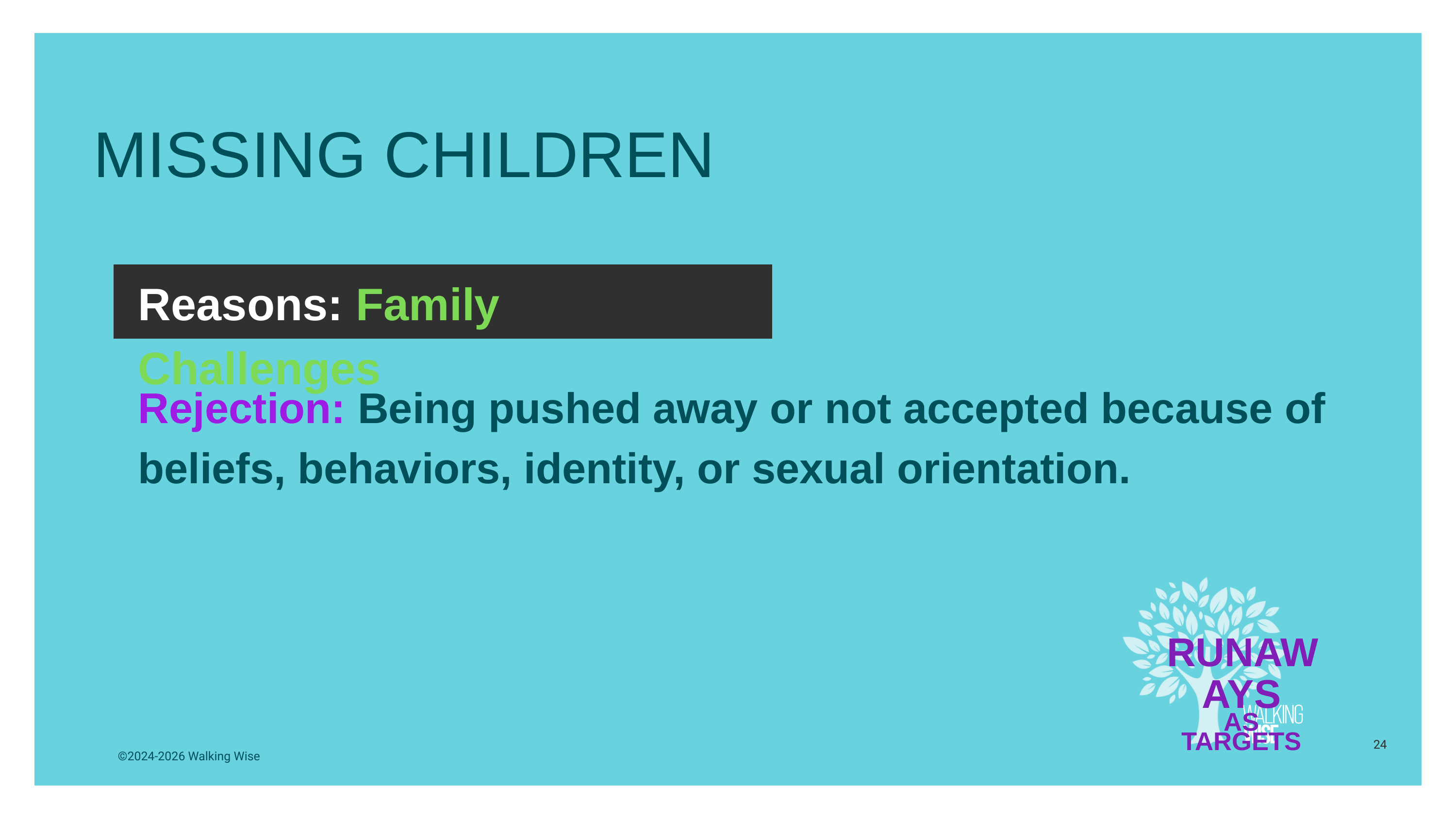

MISSING CHILDREN

Reasons: Family Challenges
Rejection: Being pushed away or not accepted because of beliefs, behaviors, identity, or sexual orientation.

RUNAWAYS
AS TARGETS

24
©2024-2026 Walking Wise